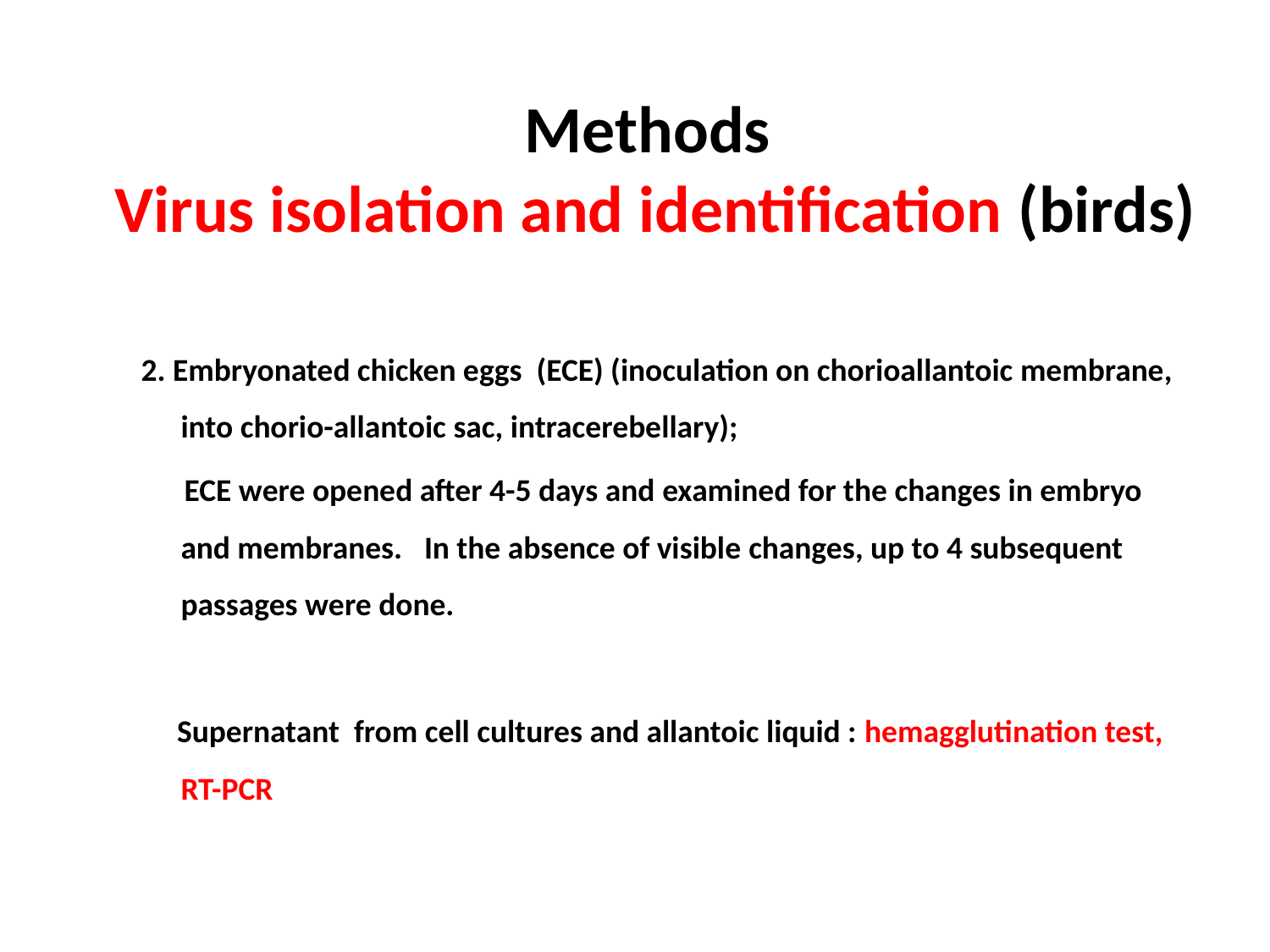

# Methods Virus isolation and identification (birds)
2. Embryonated chicken eggs  (ECE) (inoculation on chorioallantoic membrane, into chorio-allantoic sac, intracerebellary);
      ECE were opened after 4-5 days and examined for the changes in embryo and membranes.   In the absence of visible changes, up to 4 subsequent passages were done.

     Supernatant  from cell cultures and allantoic liquid : hemagglutination test, RT-PCR